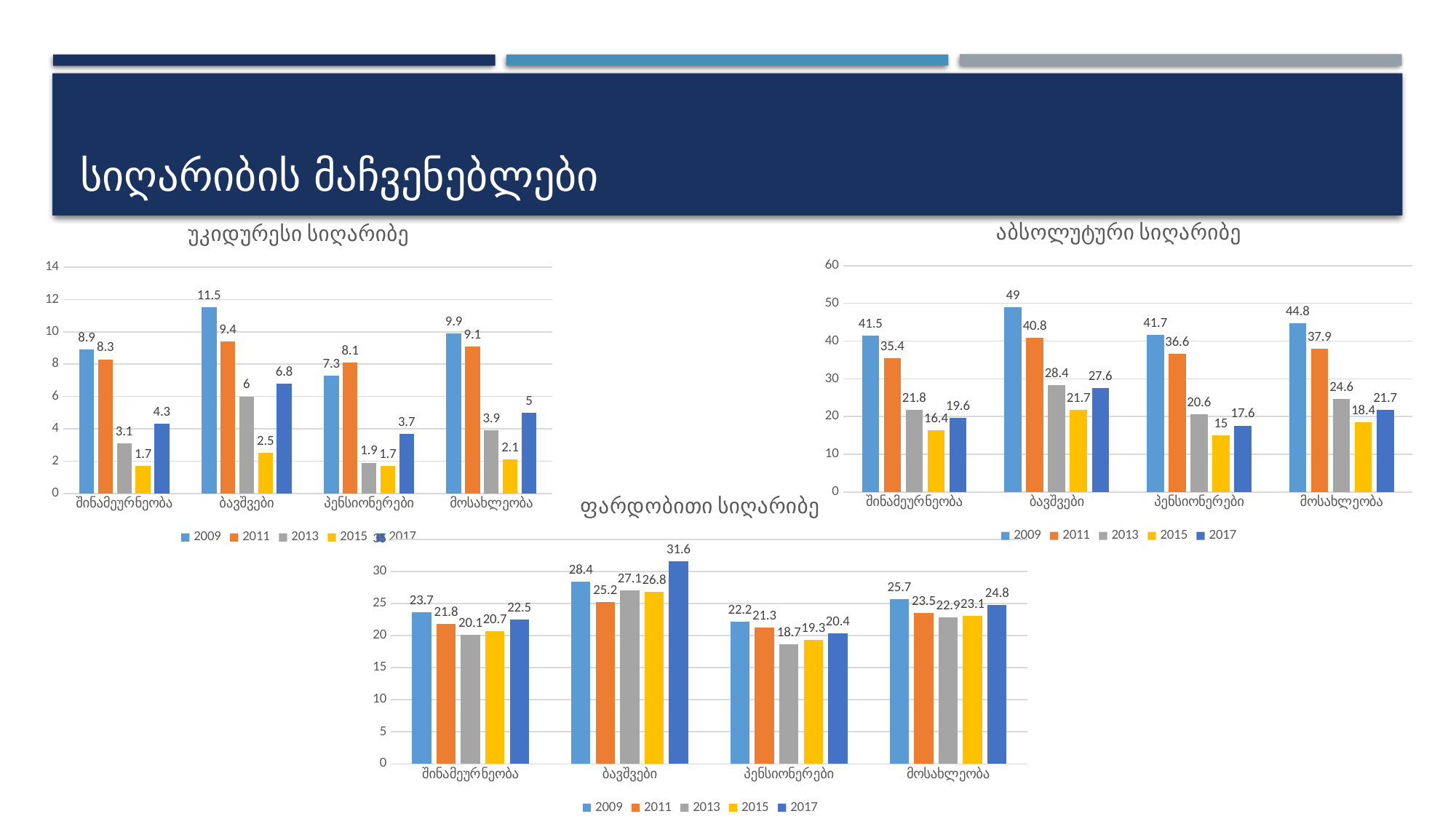

# სიღარიბის მაჩვენებლები

### Chart: აბსოლუტური სიღარიბე

| Category | 2009 | 2011 | 2013 | 2015 | 2017 |
|---|---|---|---|---|---|
| შინამეურნეობა | 41.5 | 35.4 | 21.8 | 16.4 | 19.6 |
| ბავშვები | 49.0 | 40.8 | 28.4 | 21.7 | 27.6 |
| პენსიონერები | 41.7 | 36.6 | 20.6 | 15.0 | 17.6 |
| მოსახლეობა | 44.8 | 37.9 | 24.6 | 18.4 | 21.7 |

### Chart: უკიდურესი სიღარიბე

| Category | 2009 | 2011 | 2013 | 2015 | 2017 |
|---|---|---|---|---|---|
| შინამეურნეობა | 8.9 | 8.3 | 3.1 | 1.7 | 4.3 |
| ბავშვები | 11.5 | 9.4 | 6.0 | 2.5 | 6.8 |
| პენსიონერები | 7.3 | 8.1 | 1.9 | 1.7 | 3.7 |
| მოსახლეობა | 9.9 | 9.1 | 3.9 | 2.1 | 5.0 |

### Chart: ფარდობითი სიღარიბე

| Category | 2009 | 2011 | 2013 | 2015 | 2017 |
|---|---|---|---|---|---|
| შინამეურნეობა | 23.7 | 21.8 | 20.1 | 20.7 | 22.5 |
| ბავშვები | 28.4 | 25.2 | 27.1 | 26.8 | 31.6 |
| პენსიონერები | 22.2 | 21.3 | 18.7 | 19.3 | 20.4 |
| მოსახლეობა | 25.7 | 23.5 | 22.9 | 23.1 | 24.8 |